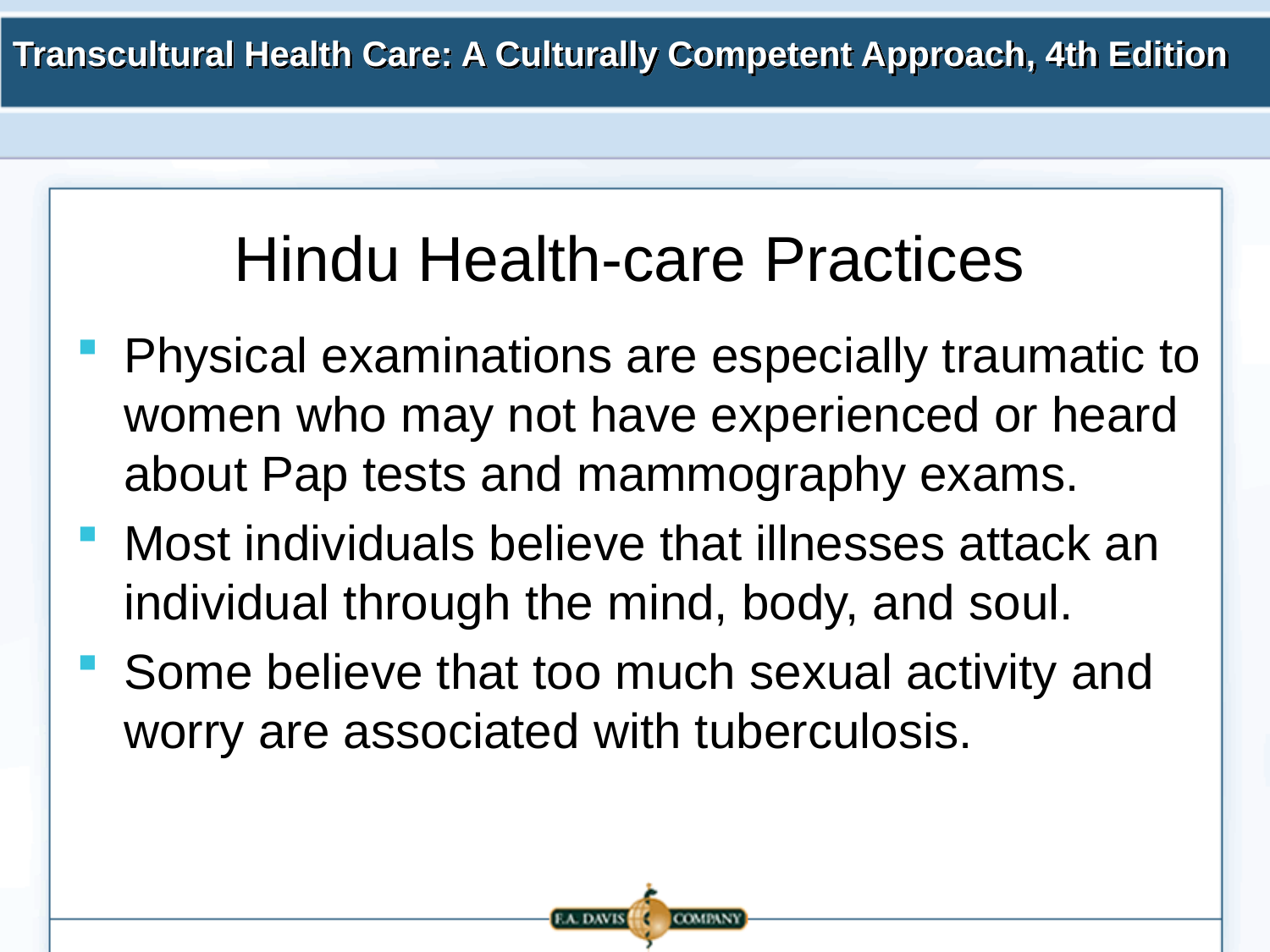

# Hindu Health-care Practices
Physical examinations are especially traumatic to women who may not have experienced or heard about Pap tests and mammography exams.
Most individuals believe that illnesses attack an individual through the mind, body, and soul.
Some believe that too much sexual activity and worry are associated with tuberculosis.